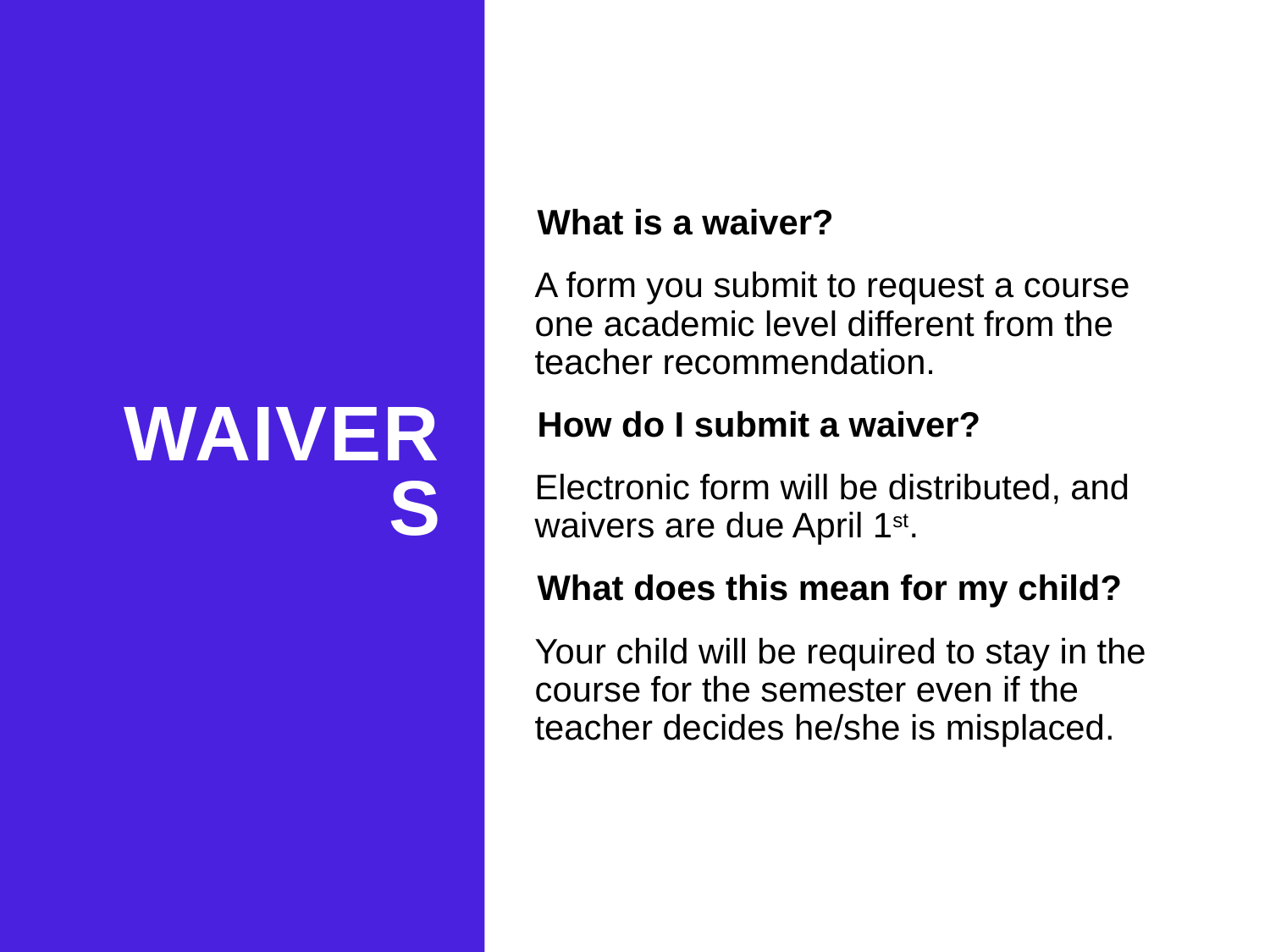

# Waivers
What is a waiver?
A form you submit to request a course one academic level different from the teacher recommendation.
How do I submit a waiver?
Electronic form will be distributed, and waivers are due April 1st.
What does this mean for my child?
Your child will be required to stay in the course for the semester even if the teacher decides he/she is misplaced.